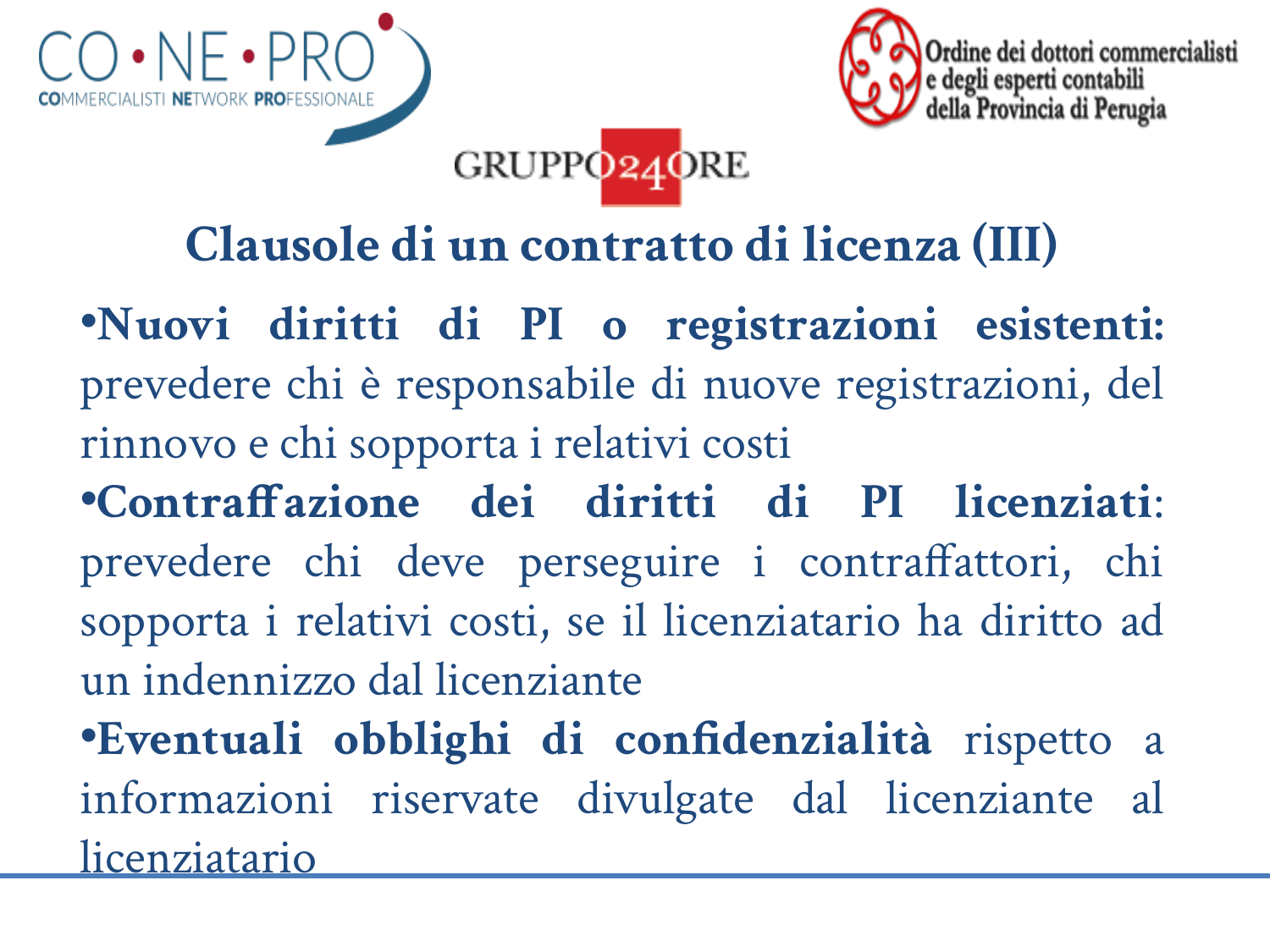

Clausole di un contratto di licenza (III)
Nuovi diritti di PI o registrazioni esistenti: prevedere chi è responsabile di nuove registrazioni, del rinnovo e chi sopporta i relativi costi
Contraffazione dei diritti di PI licenziati: prevedere chi deve perseguire i contraffattori, chi sopporta i relativi costi, se il licenziatario ha diritto ad un indennizzo dal licenziante
Eventuali obblighi di confidenzialità rispetto a informazioni riservate divulgate dal licenziante al licenziatario